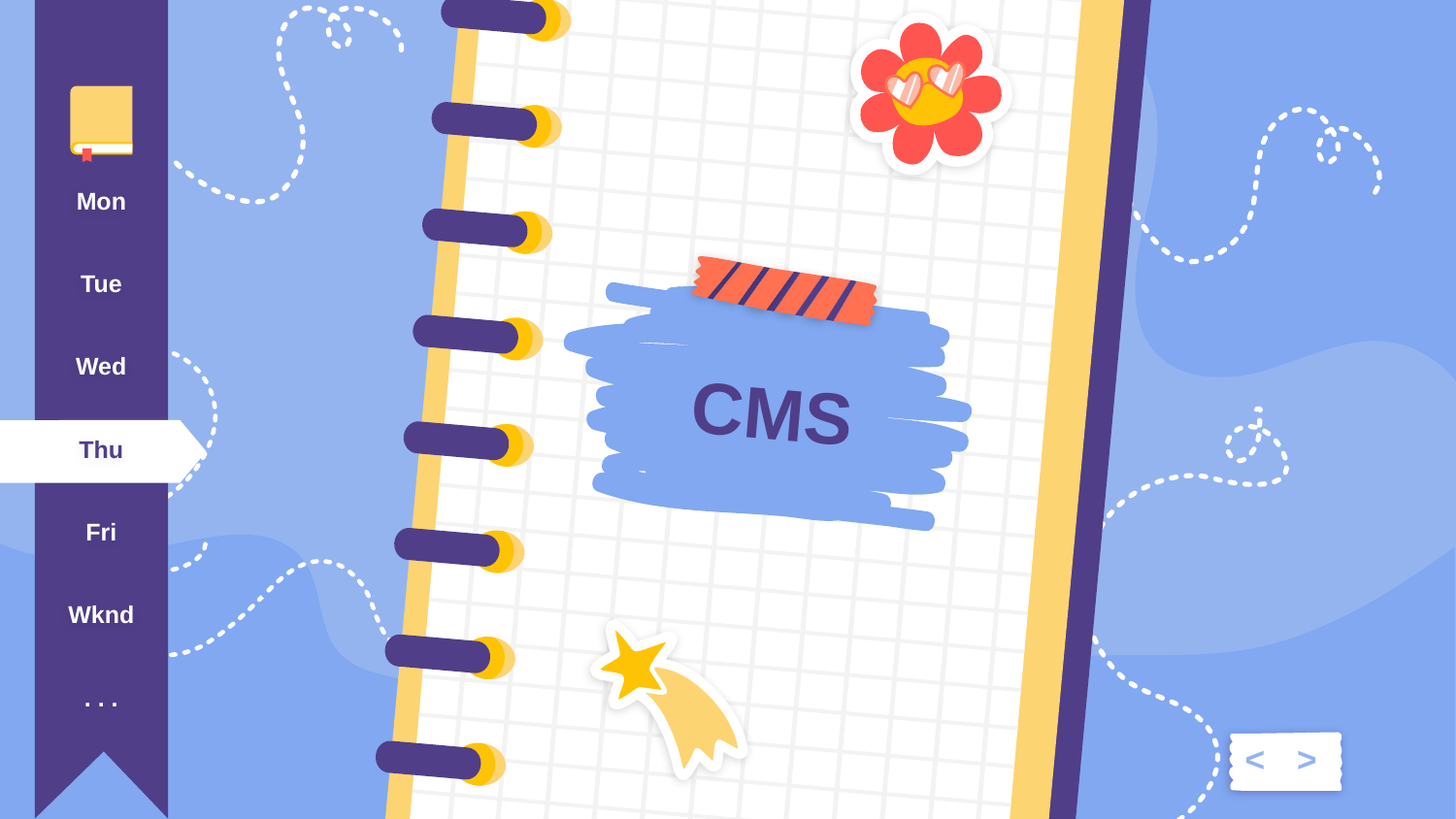

Mon
Tue

Wed
# CMS

Thu

Fri
Wknd

. . .
<

>